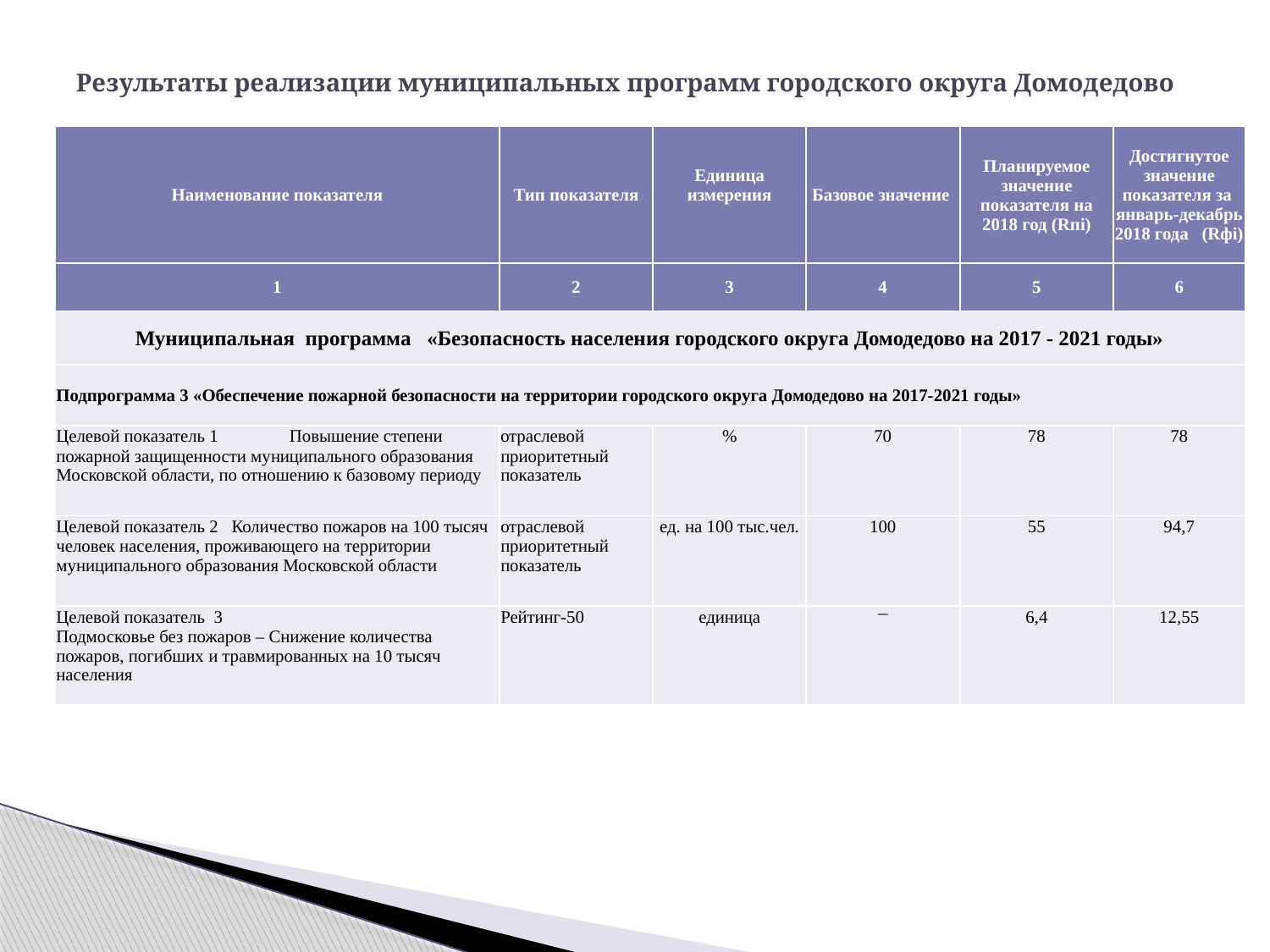

# Результаты реализации муниципальных программ городского округа Домодедово
| Наименование показателя | Тип показателя | Единица измерения | Базовое значение | Планируемое значение показателя на 2018 год (Rпi) | Достигнутое значение показателя за январь-декабрь 2018 года (Rфi) |
| --- | --- | --- | --- | --- | --- |
| 1 | 2 | 3 | 4 | 5 | 6 |
| Муниципальная программа «Безопасность населения городского округа Домодедово на 2017 - 2021 годы» |  |  |  |  |  |
| Подпрограмма 3 «Обеспечение пожарной безопасности на территории городского округа Домодедово на 2017-2021 годы» |  |  |  |  |  |
| Целевой показатель 1 Повышение степени пожарной защищенности муниципального образования Московской области, по отношению к базовому периоду | отраслевой приоритетный показатель | % | 70 | 78 | 78 |
| Целевой показатель 2 Количество пожаров на 100 тысяч человек населения, проживающего на территории муниципального образования Московской области | отраслевой приоритетный показатель | ед. на 100 тыс.чел. | 100 | 55 | 94,7 |
| Целевой показатель 3 Подмосковье без пожаров – Снижение количества пожаров, погибших и травмированных на 10 тысяч населения | Рейтинг-50 | единица |  | 6,4 | 12,55 |